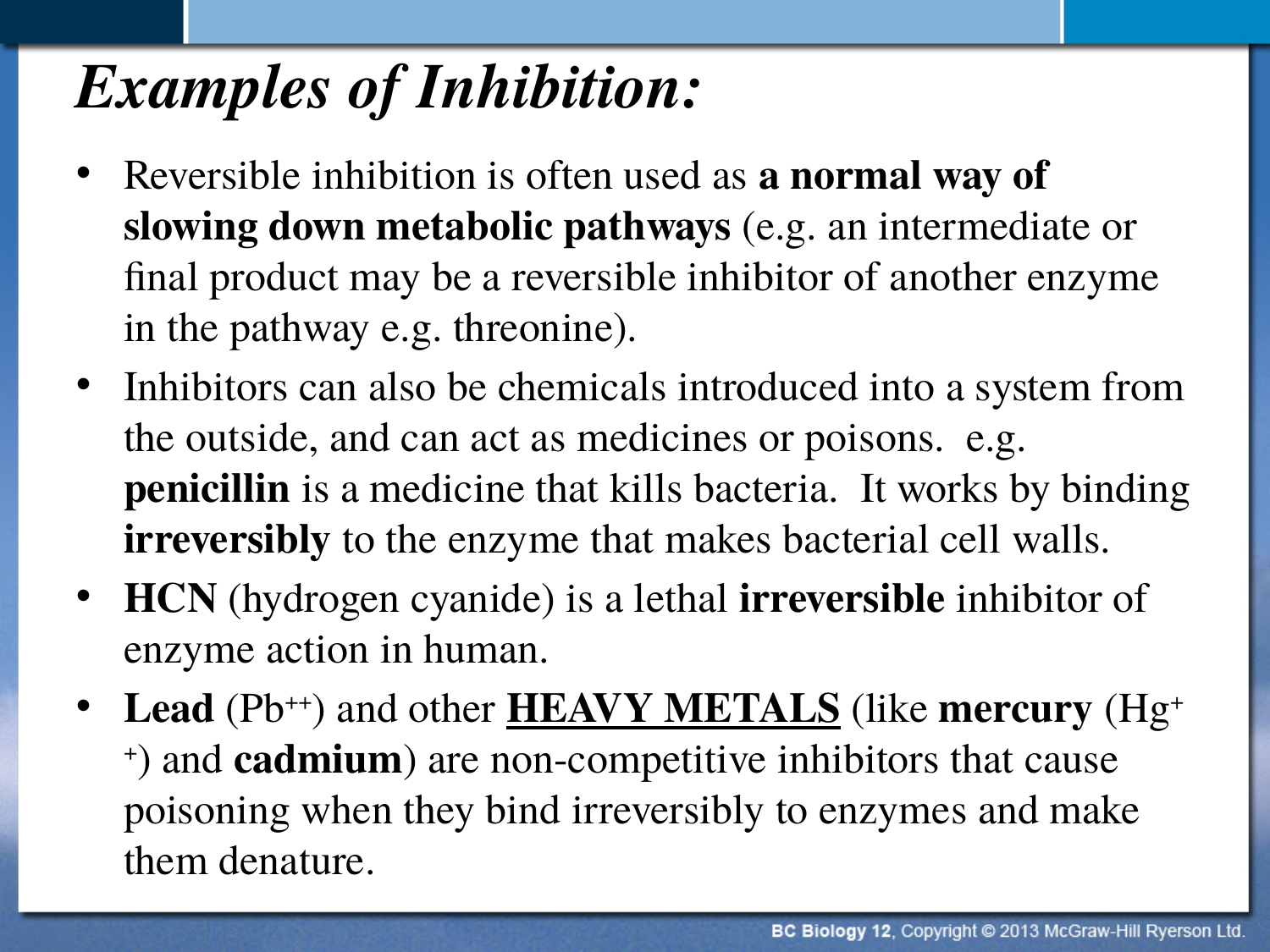

# Examples of Inhibition:
Reversible inhibition is often used as a normal way of slowing down metabolic pathways (e.g. an intermediate or final product may be a reversible inhibitor of another enzyme in the pathway e.g. threonine).
Inhibitors can also be chemicals introduced into a system from the outside, and can act as medicines or poisons.  e.g. penicillin is a medicine that kills bacteria.  It works by binding irreversibly to the enzyme that makes bacterial cell walls.
HCN (hydrogen cyanide) is a lethal irreversible inhibitor of enzyme action in human.
Lead (Pb++) and other heavy metals (like mercury (Hg++) and cadmium) are non-competitive inhibitors that cause poisoning when they bind irreversibly to enzymes and make them denature.